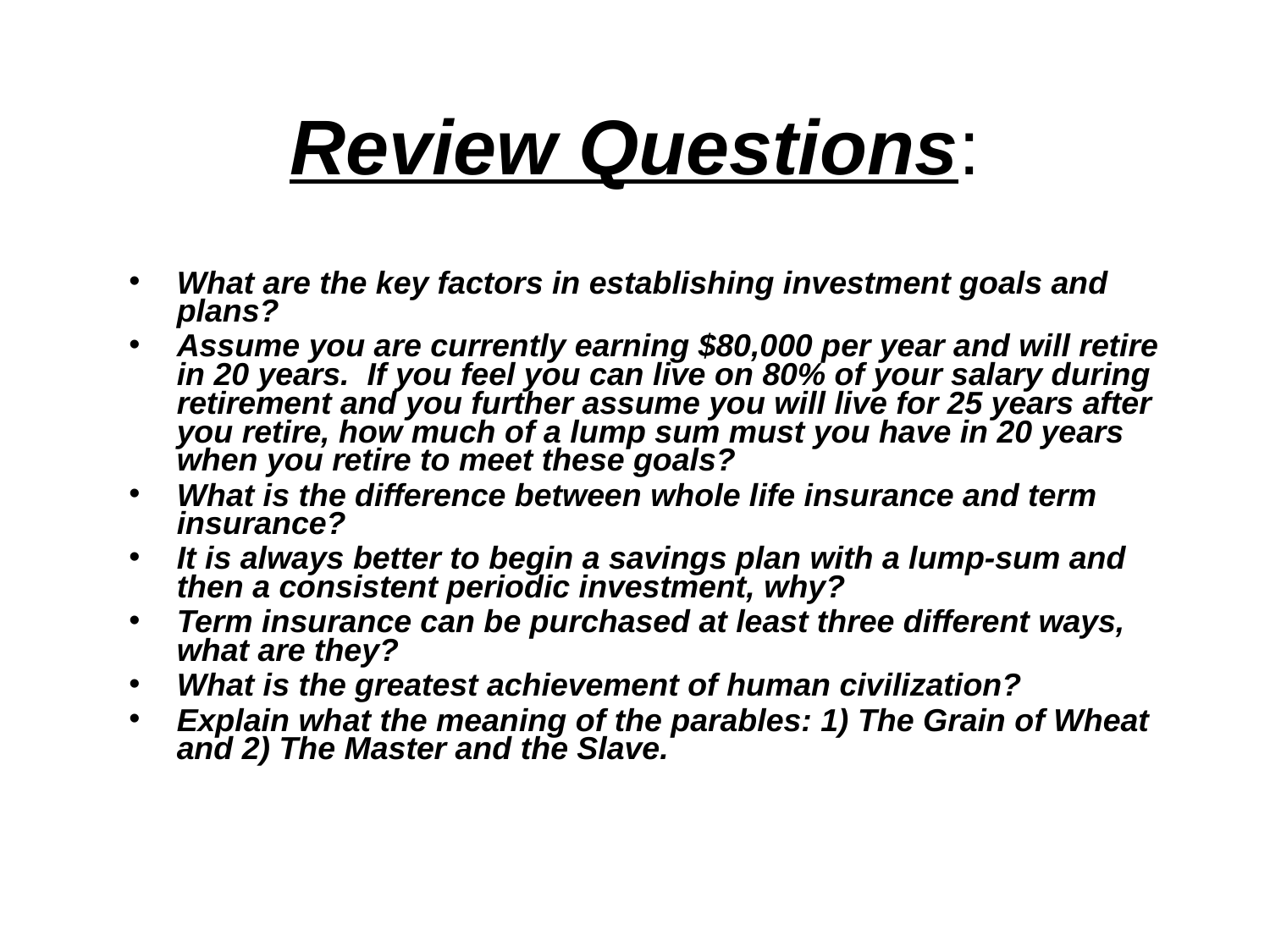

# Review Questions:
What are the key factors in establishing investment goals and plans?
Assume you are currently earning $80,000 per year and will retire in 20 years.  If you feel you can live on 80% of your salary during retirement and you further assume you will live for 25 years after you retire, how much of a lump sum must you have in 20 years when you retire to meet these goals?
What is the difference between whole life insurance and term insurance?
It is always better to begin a savings plan with a lump-sum and then a consistent periodic investment, why?
Term insurance can be purchased at least three different ways, what are they?
What is the greatest achievement of human civilization?
Explain what the meaning of the parables: 1) The Grain of Wheat and 2) The Master and the Slave.